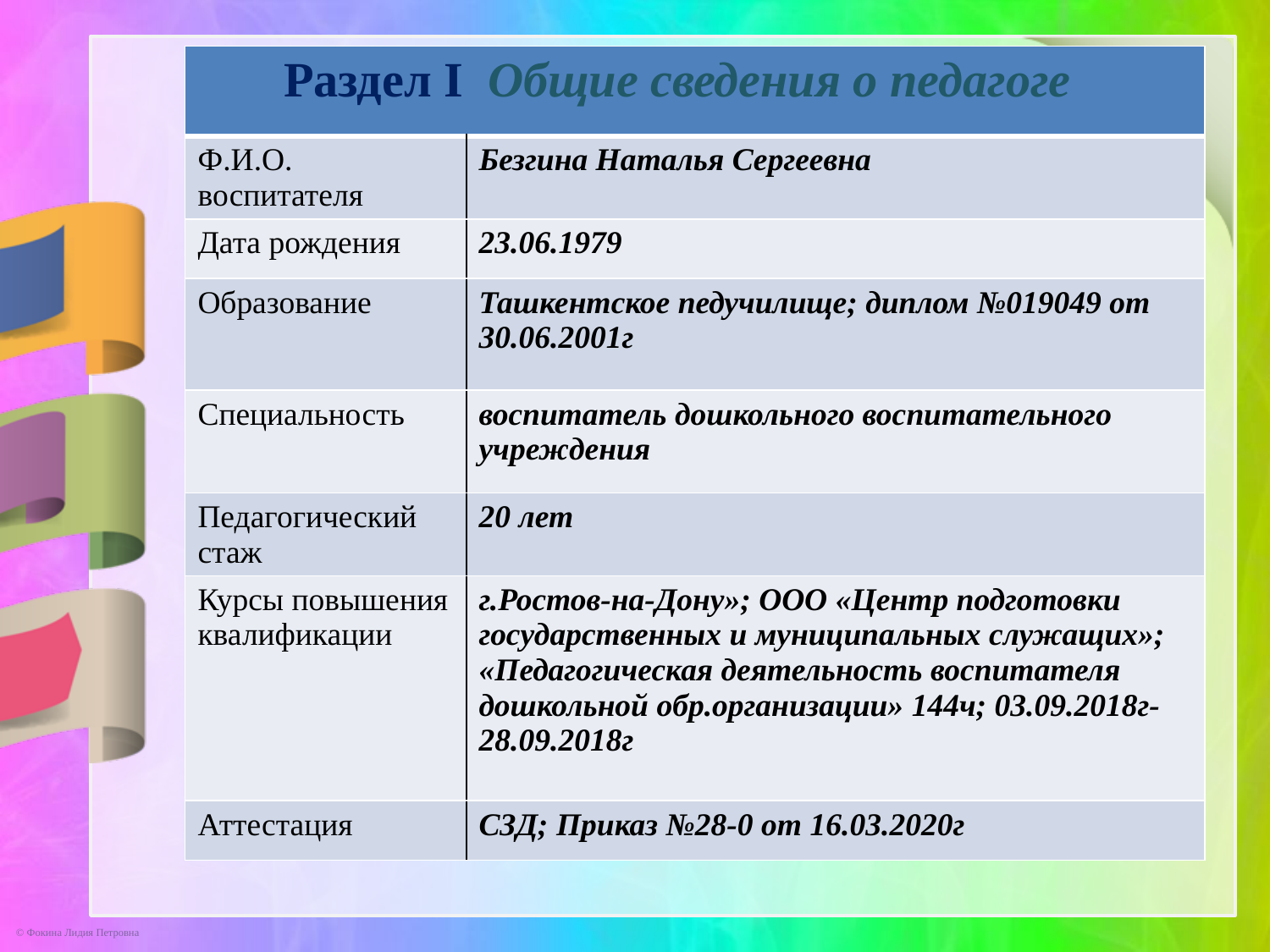

| Раздел I Общие сведения о педагоге |  |
| --- | --- |
| Ф.И.О. воспитателя | Безгина Наталья Сергеевна |
| Дата рождения | 23.06.1979 |
| Образование | Ташкентское педучилище; диплом №019049 от 30.06.2001г |
| Специальность | воспитатель дошкольного воспитательного учреждения |
| Педагогический стаж | 20 лет |
| Курсы повышения квалификации | г.Ростов-на-Дону»; ООО «Центр подготовки государственных и муниципальных служащих»; «Педагогическая деятельность воспитателя дошкольной обр.организации» 144ч; 03.09.2018г-28.09.2018г |
| Аттестация | СЗД; Приказ №28-0 от 16.03.2020г |